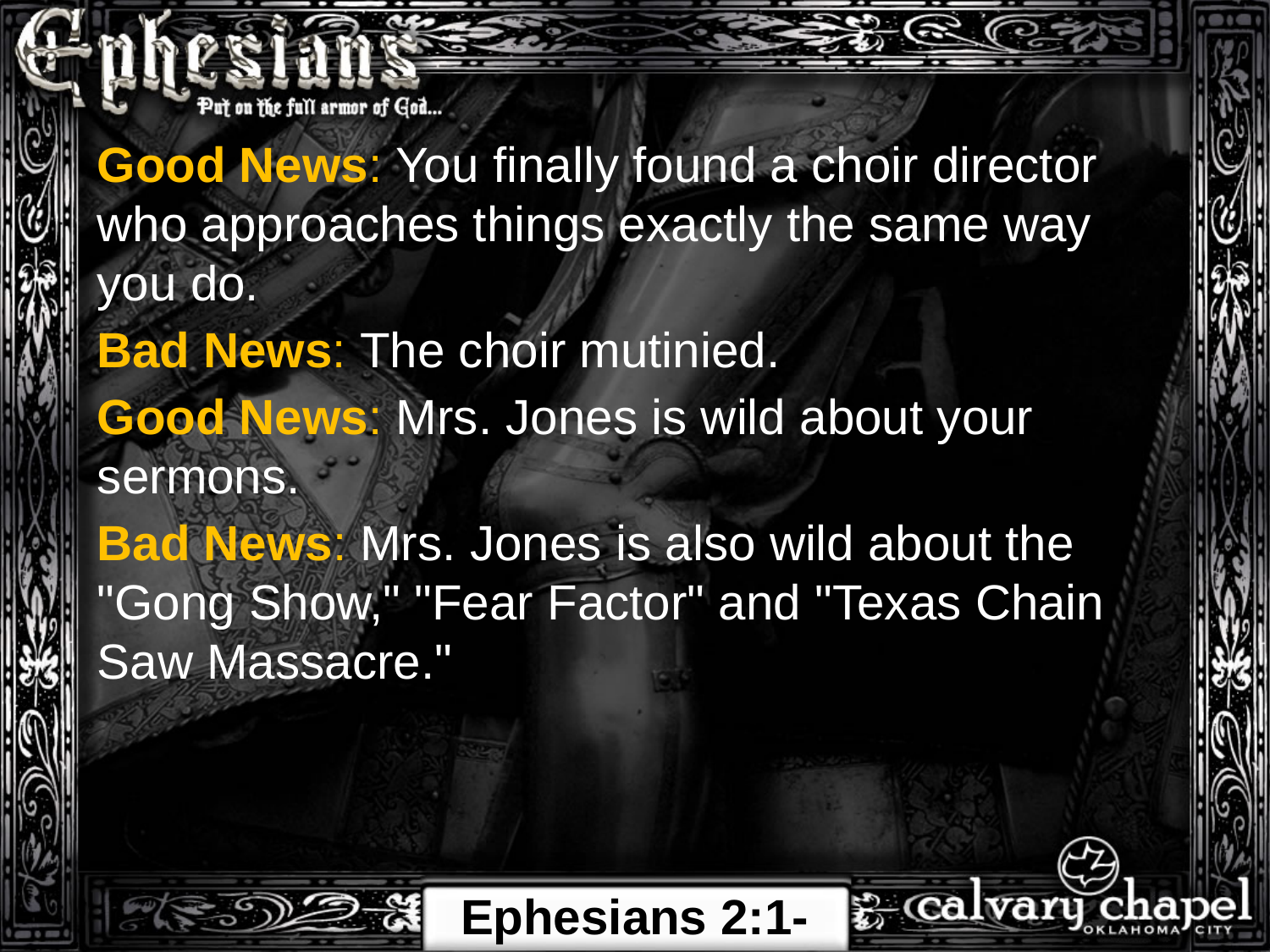

Good News: You finally found a choir director who approaches things exactly the same way you do.
Bad News: The choir mutinied.
Good News: Mrs. Jones is wild about your sermons.
Bad News: Mrs. Jones is also wild about the "Gong Show," "Fear Factor" and "Texas Chain Saw Massacre."
Ephesians 2:1-10